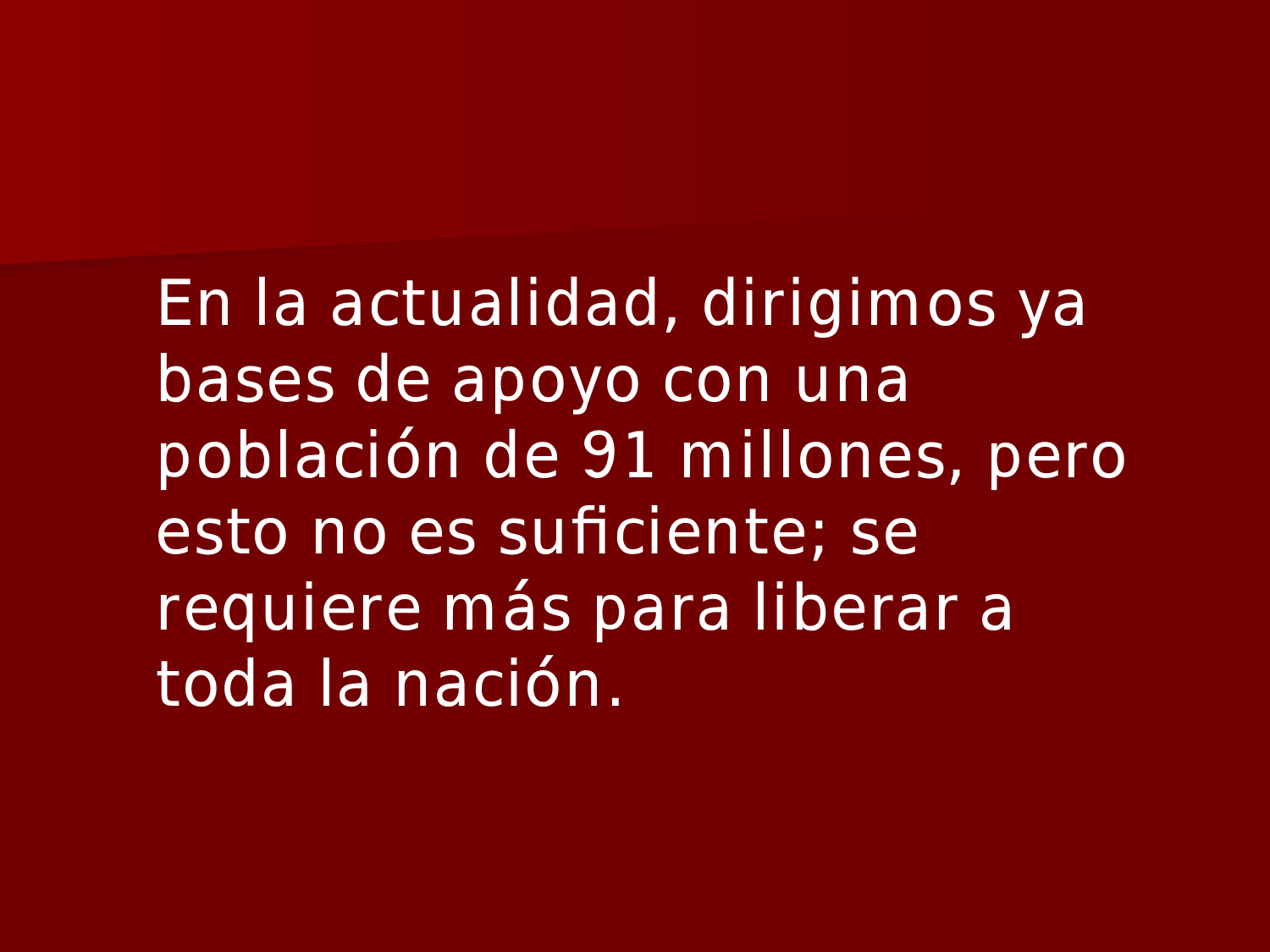

En la actualidad, dirigimos ya bases de apoyo con una población de 91 millones, pero esto no es suficiente; se requiere más para liberar a toda la nación.